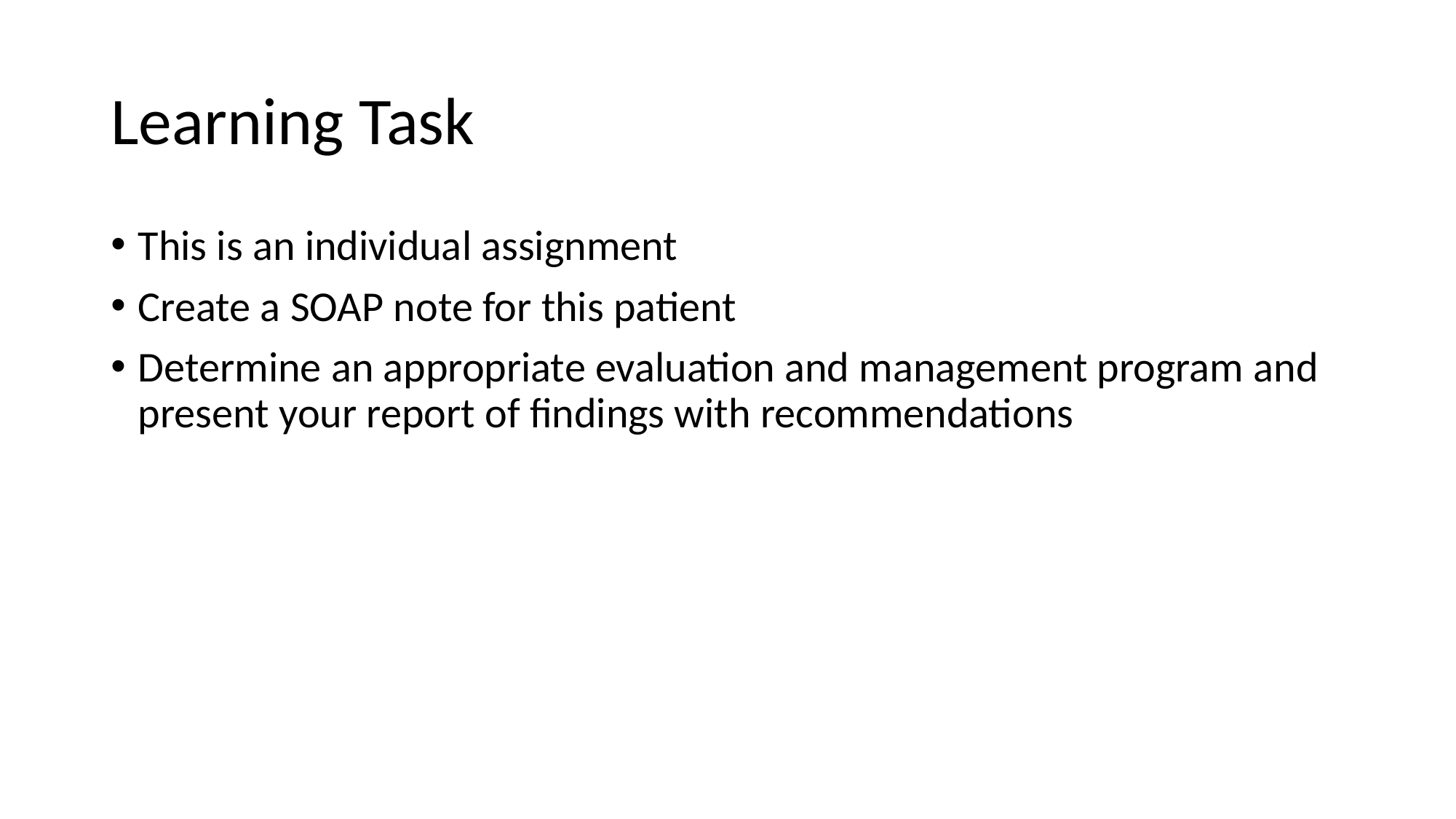

# Learning Task
This is an individual assignment
Create a SOAP note for this patient
Determine an appropriate evaluation and management program and present your report of findings with recommendations